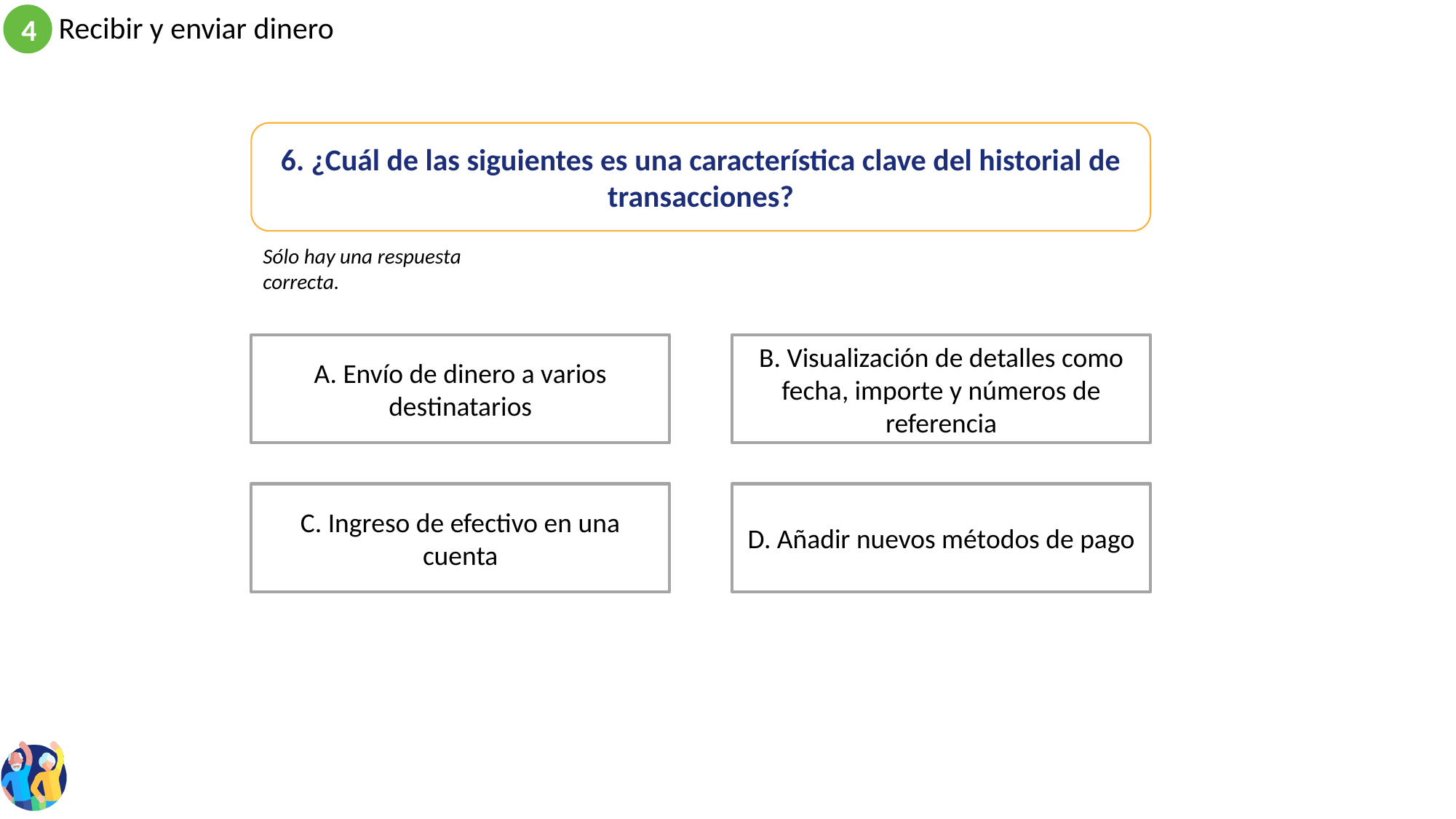

6. ¿Cuál de las siguientes es una característica clave del historial de transacciones?
Sólo hay una respuesta correcta.
B. Visualización de detalles como fecha, importe y números de referencia
A. Envío de dinero a varios destinatarios
D. Añadir nuevos métodos de pago
C. Ingreso de efectivo en una cuenta